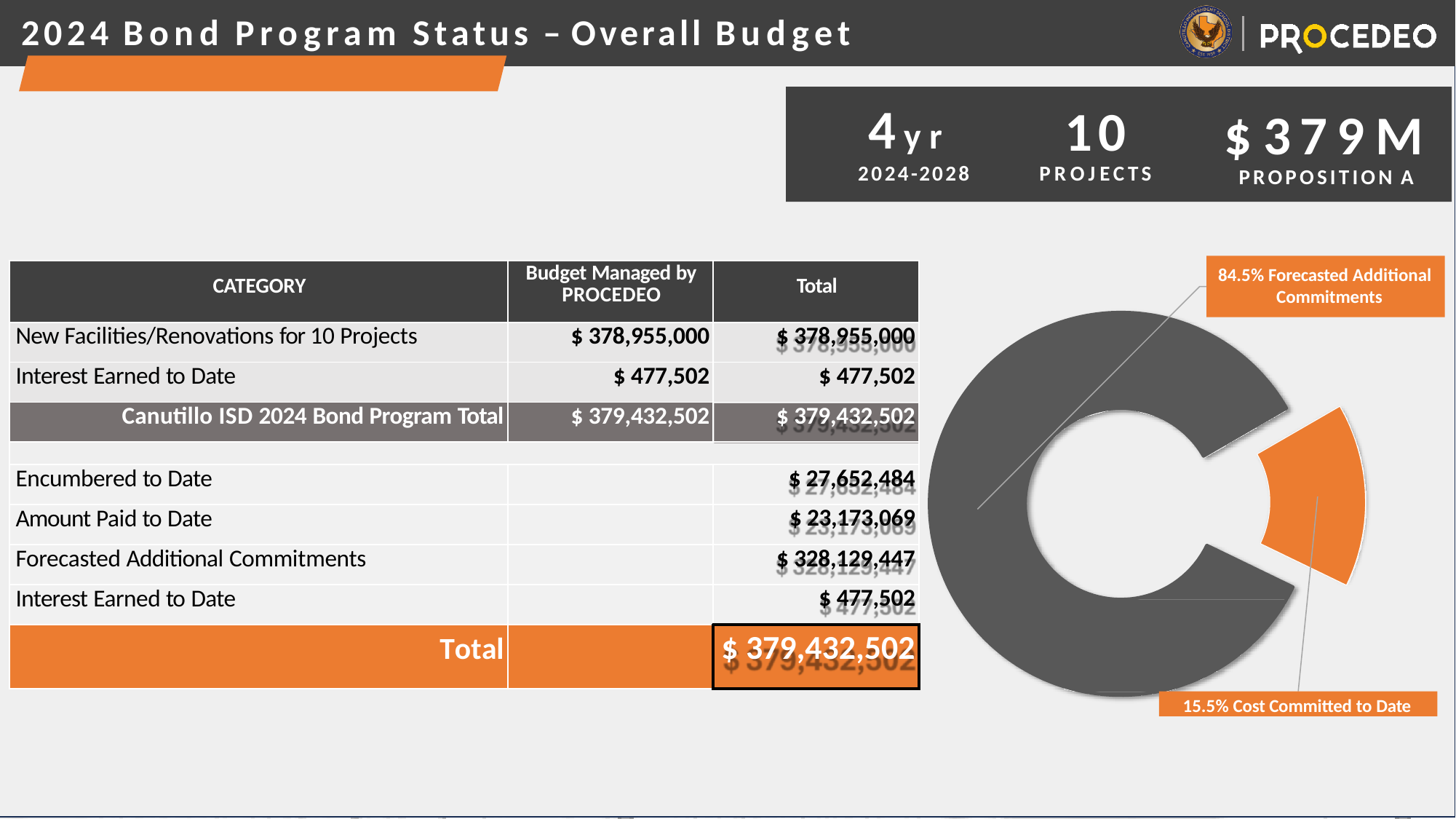

2024 Bond Program Status – Overall Budget

# 4yr
2024-2028
10
PROJECTS
$379M
PROPOSITION A

| CATEGORY | Budget Managed by PROCEDEO | Total |
| --- | --- | --- |
| New Facilities/Renovations for 10 Projects | $ 378,955,000 | $ 378,955,000 |
| Interest Earned to Date | $ 477,502 | $ 477,502 |
| Canutillo ISD 2024 Bond Program Total | $ 379,432,502 | $ 379,432,502 |
|  |  |  |
| Encumbered to Date |  | $ 27,652,484 |
| Amount Paid to Date |  | $ 23,173,069 |
| Forecasted Additional Commitments |  | $ 328,129,447 |
| Interest Earned to Date |  | $ 477,502 |
| Total |  | $ 379,432,502 |
84.5% Forecasted Additional  Commitments

15.5% Cost Committed to Date